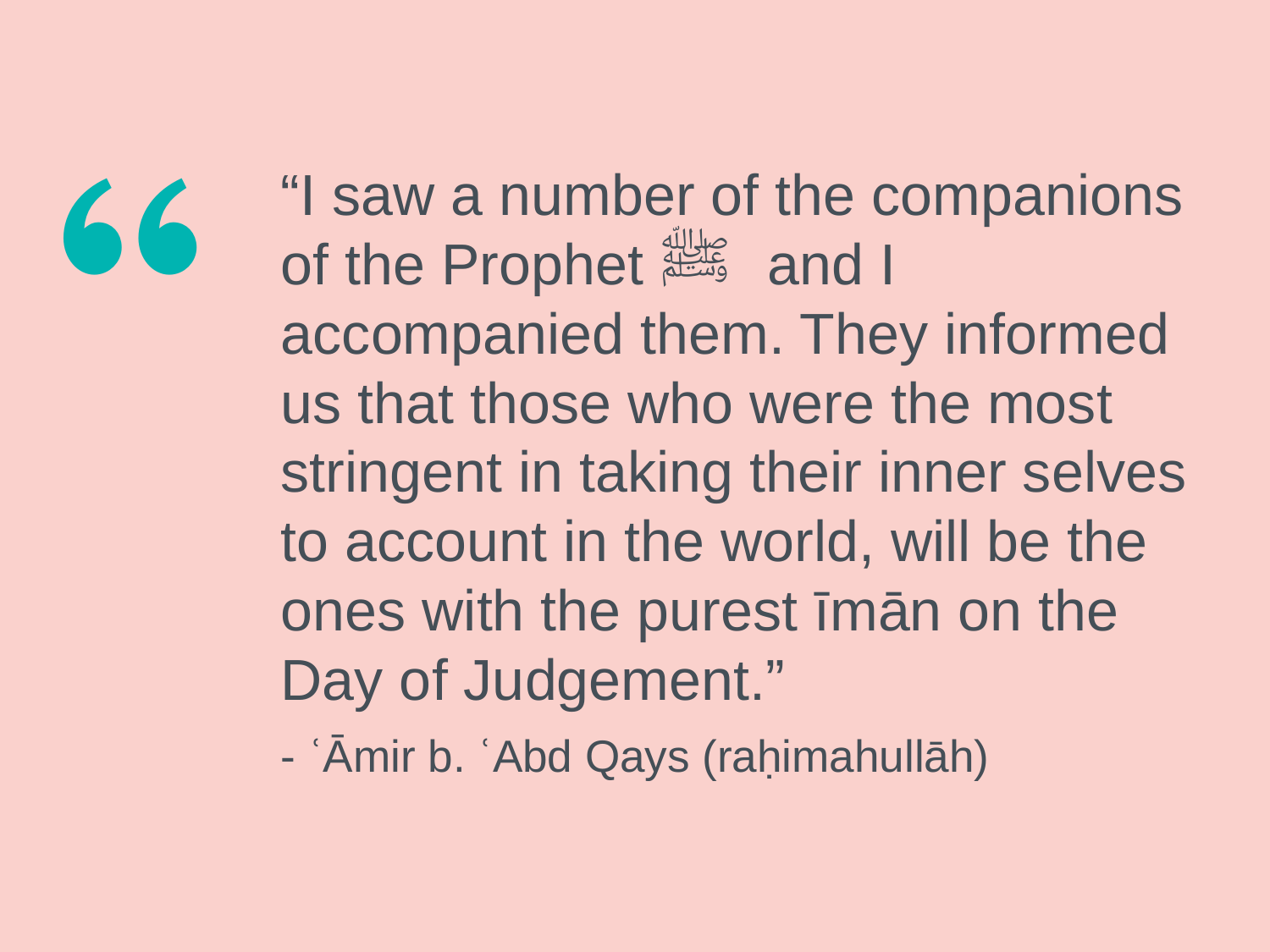

“I saw a number of the companions of the Prophet ﷺ  and I accompanied them. They informed us that those who were the most stringent in taking their inner selves to account in the world, will be the ones with the purest īmān on the Day of Judgement.”
- ʿĀmir b. ʿAbd Qays (raḥimahullāh)
# “